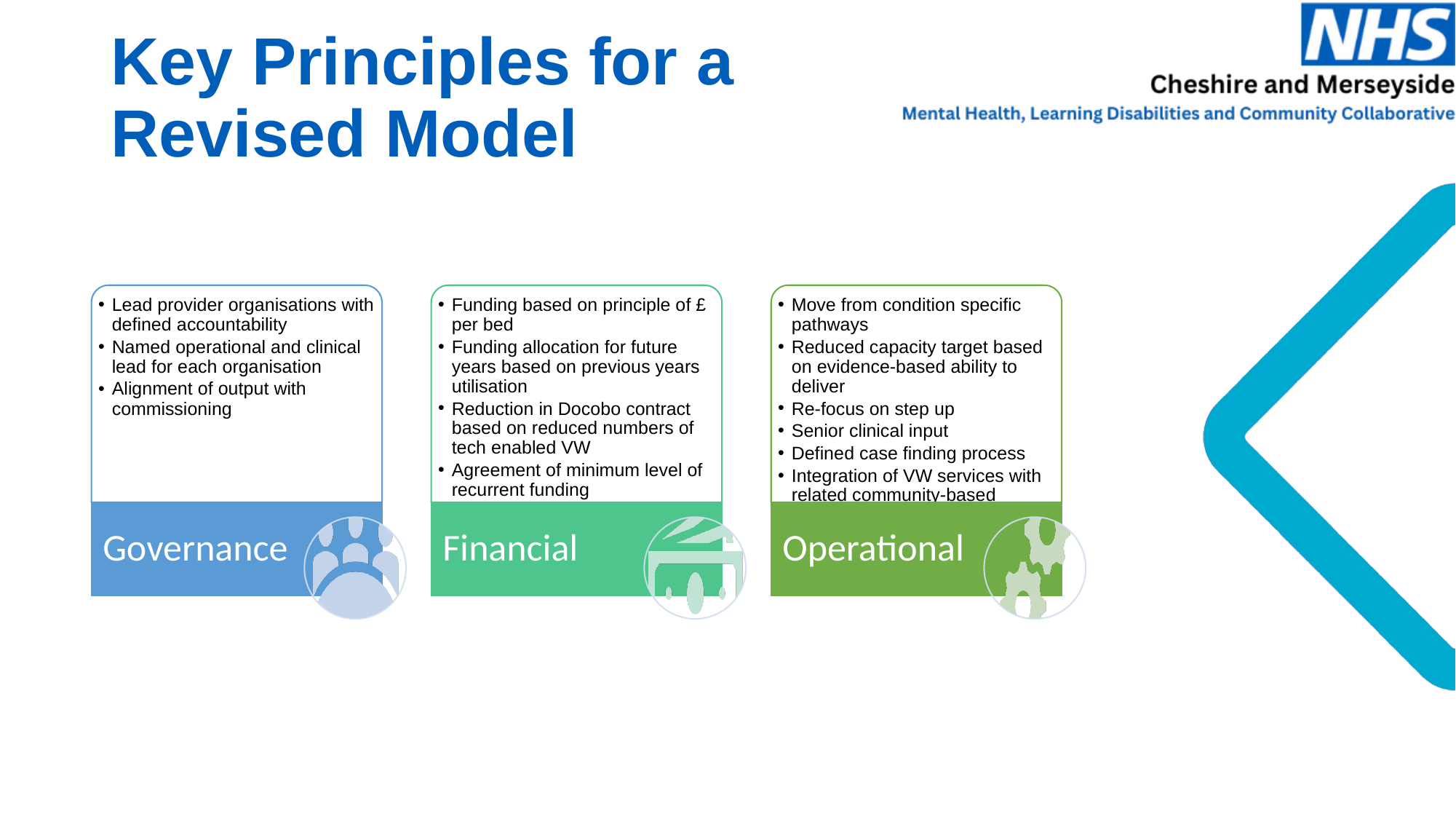

# Key Principles for a Revised Model
Lead provider organisations with defined accountability
Named operational and clinical lead for each organisation
Alignment of output with commissioning
Governance
Funding based on principle of £ per bed
Funding allocation for future years based on previous years utilisation
Reduction in Docobo contract based on reduced numbers of tech enabled VW
Agreement of minimum level of recurrent funding
Financial
Move from condition specific pathways
Reduced capacity target based on evidence-based ability to deliver
Re-focus on step up
Senior clinical input
Defined case finding process
Integration of VW services with related community-based services
Operational